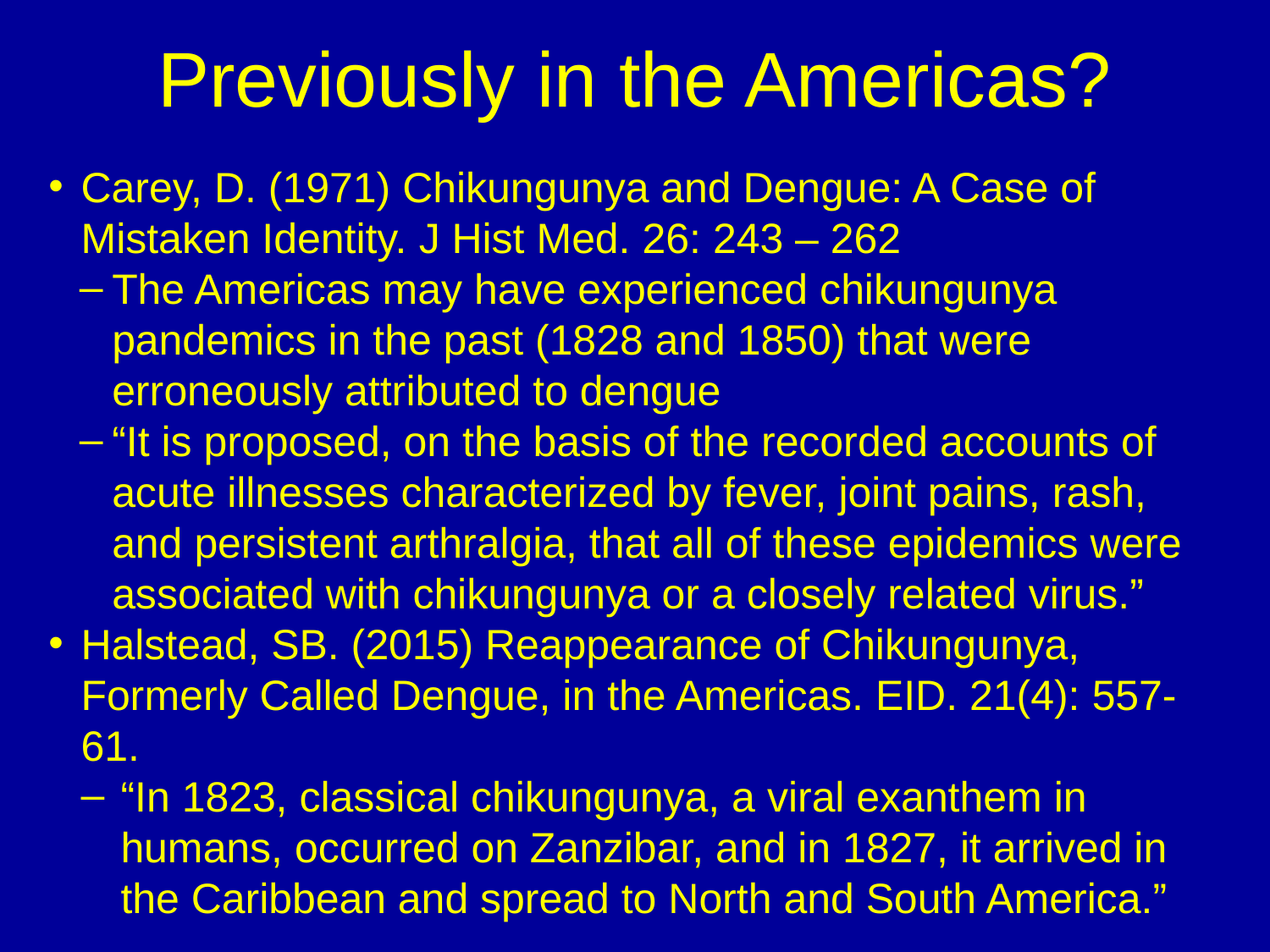

# Previously in the Americas?
Carey, D. (1971) Chikungunya and Dengue: A Case of Mistaken Identity. J Hist Med. 26: 243 – 262
The Americas may have experienced chikungunya pandemics in the past (1828 and 1850) that were erroneously attributed to dengue
“It is proposed, on the basis of the recorded accounts of acute illnesses characterized by fever, joint pains, rash, and persistent arthralgia, that all of these epidemics were associated with chikungunya or a closely related virus.”
Halstead, SB. (2015) Reappearance of Chikungunya, Formerly Called Dengue, in the Americas. EID. 21(4): 557-61.
“In 1823, classical chikungunya, a viral exanthem in humans, occurred on Zanzibar, and in 1827, it arrived in the Caribbean and spread to North and South America.”